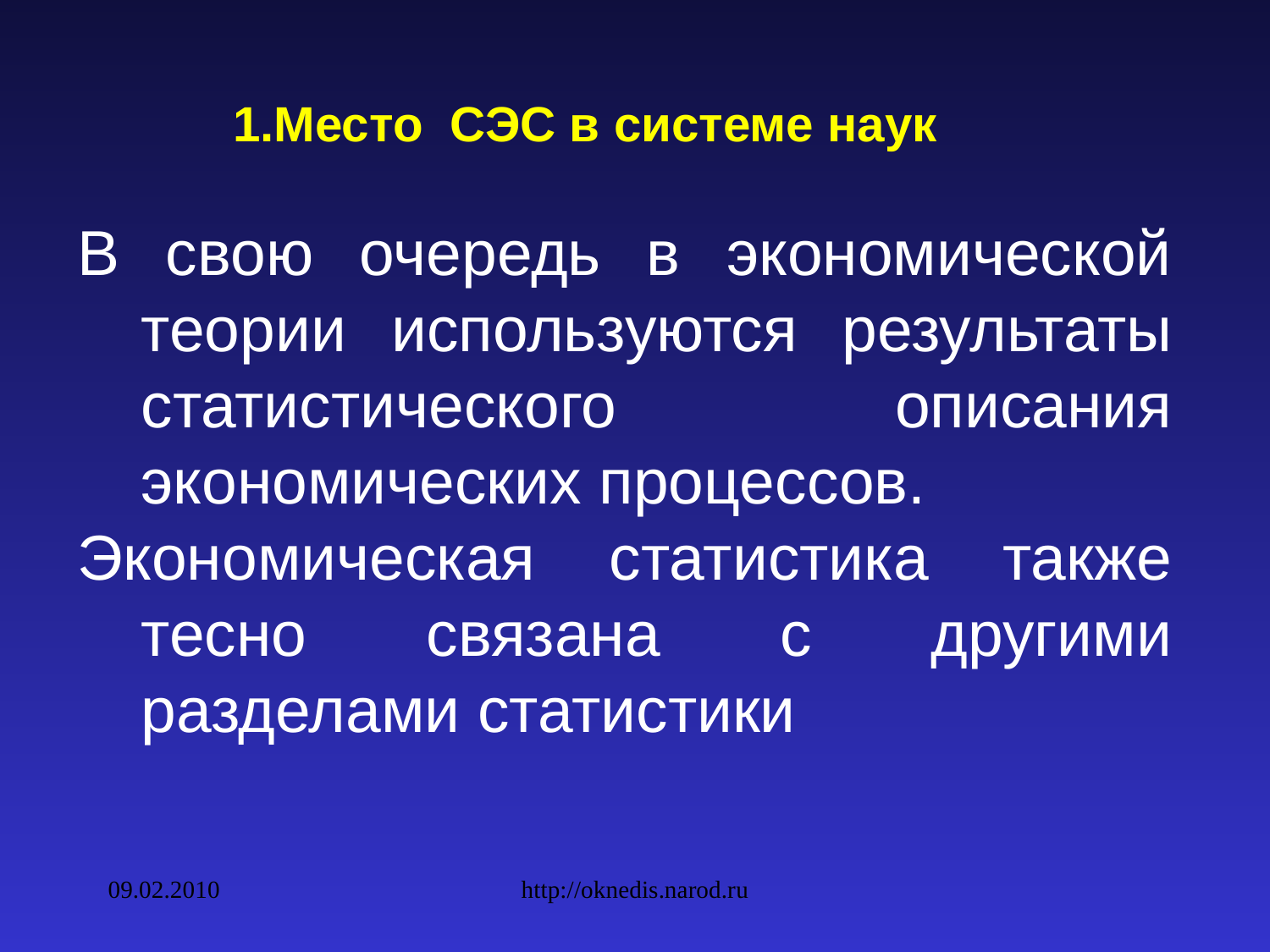

1.Место  СЭС в системе наук

В свою очередь в экономической теории используются результаты статистического описания экономических процессов.
Экономическая статистика также тесно связана с другими разделами статистики
09.02.2010
http://oknedis.narod.ru